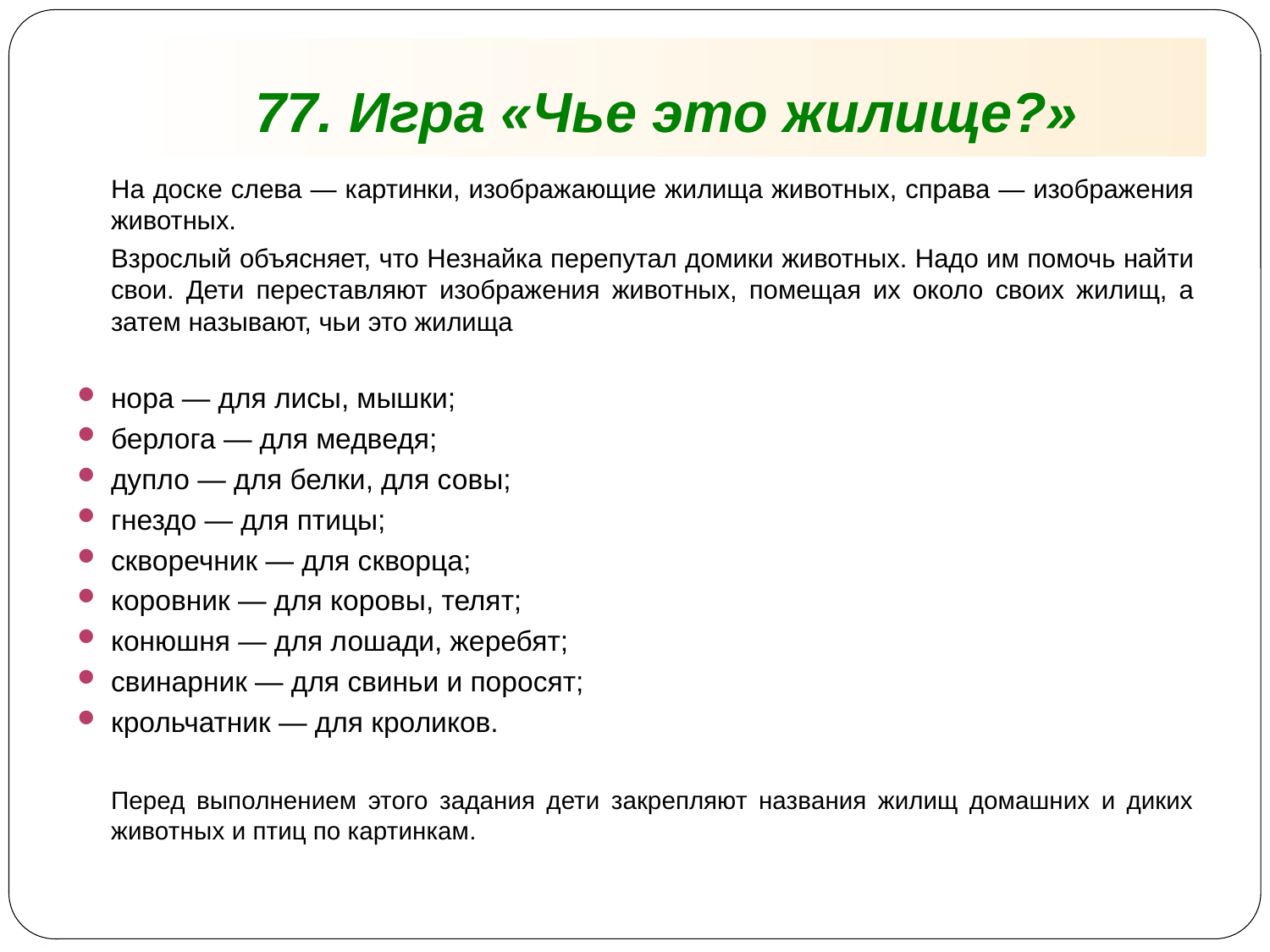

# 77. Игра «Чье это жилище?»
На доске слева — картинки, изображающие жилища животных, справа — изображения животных.
Взрослый объясняет, что Незнайка перепутал домики животных. Надо им помочь найти свои. Дети переставляют изображения животных, помещая их около своих жилищ, а затем называют, чьи это жилища

нора — для лисы, мышки;
берлога — для медведя;
дупло — для белки, для совы;
гнездо — для птицы;
скворечник — для скворца;
коровник — для коровы, телят;
конюшня — для лошади, жеребят;
свинарник — для свиньи и поросят;
крольчатник — для кроликов.

Перед выполнением этого задания дети закрепляют названия жилищ домашних и диких животных и птиц по картинкам.